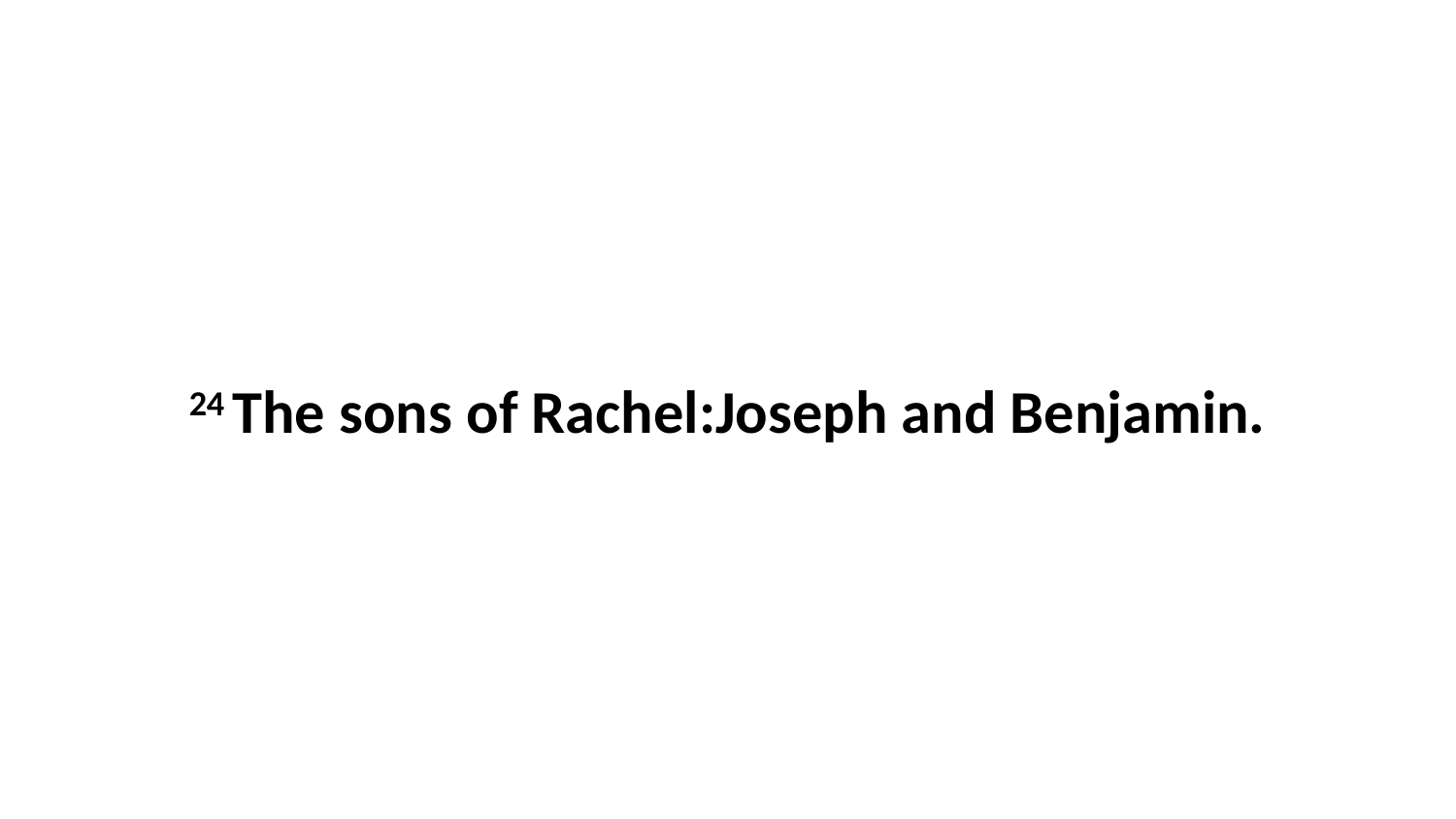

24 The sons of Rachel:Joseph and Benjamin.